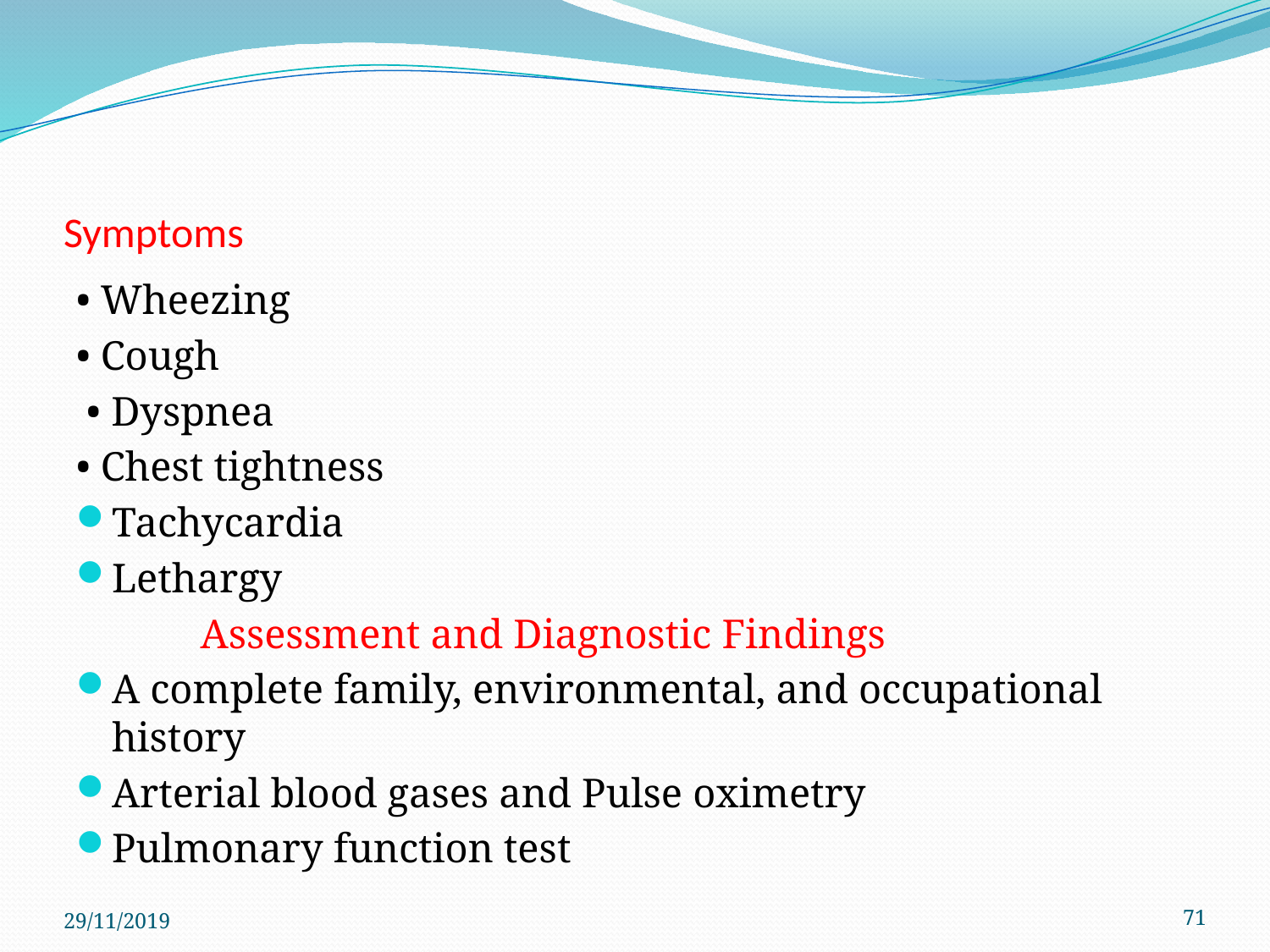

# Symptoms
• Wheezing
• Cough
 • Dyspnea
• Chest tightness
Tachycardia
Lethargy
            Assessment and Diagnostic Findings
A complete family, environmental, and occupational history
Arterial blood gases and Pulse oximetry
Pulmonary function test

29/11/2019
71